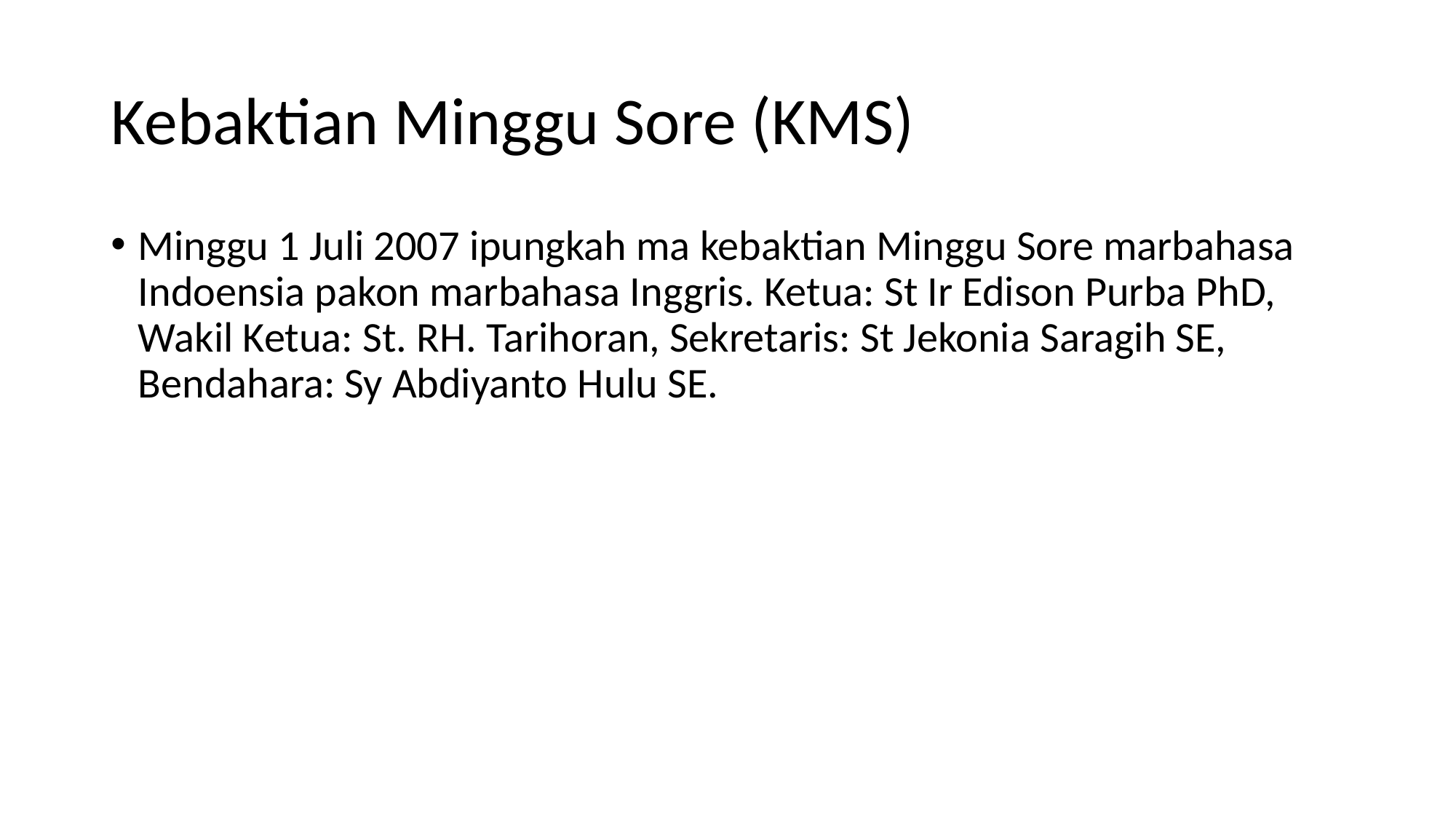

# Kebaktian Minggu Sore (KMS)
Minggu 1 Juli 2007 ipungkah ma kebaktian Minggu Sore marbahasa Indoensia pakon marbahasa Inggris. Ketua: St Ir Edison Purba PhD, Wakil Ketua: St. RH. Tarihoran, Sekretaris: St Jekonia Saragih SE, Bendahara: Sy Abdiyanto Hulu SE.